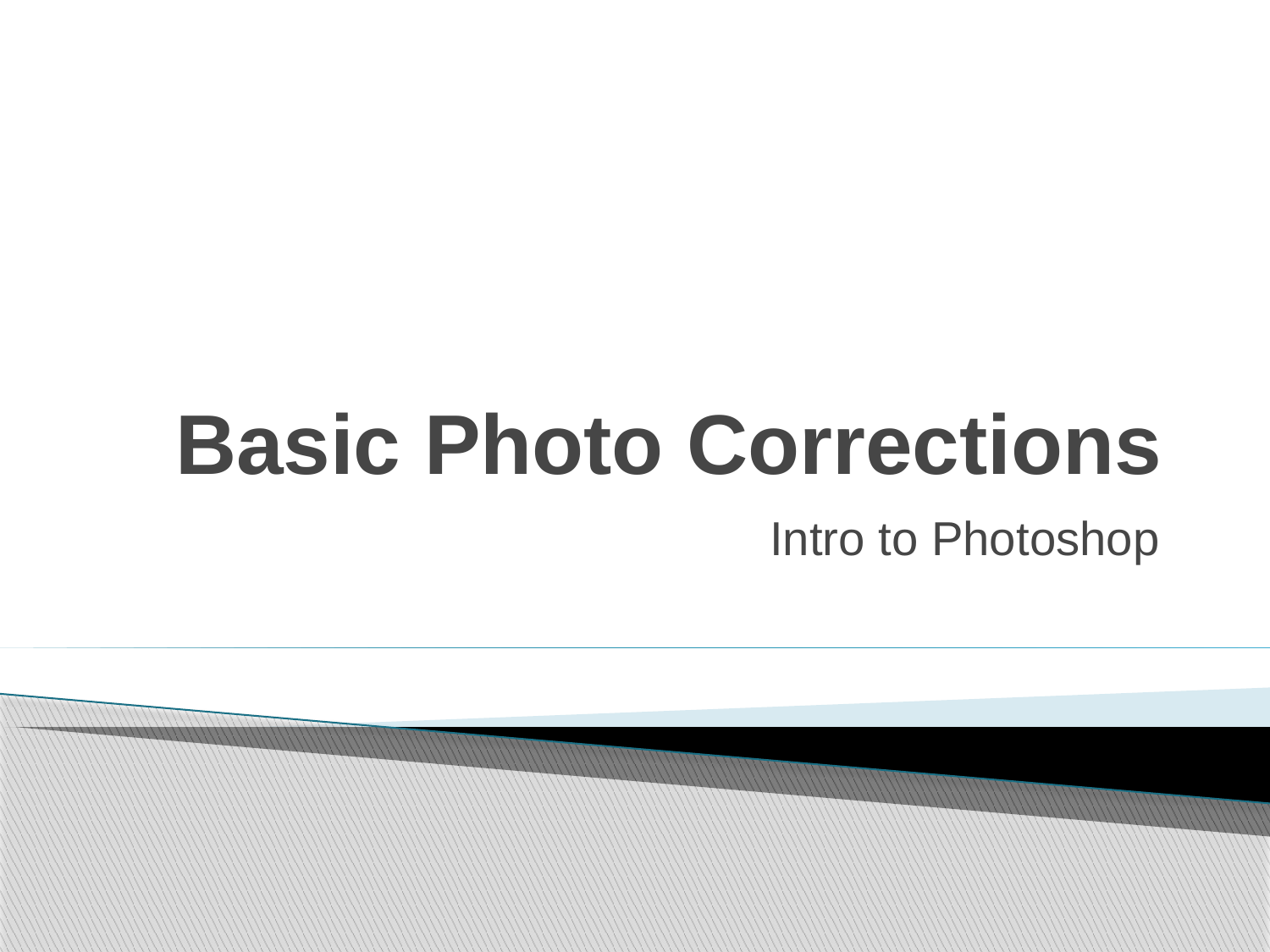

# Basic Photo Corrections
Intro to Photoshop